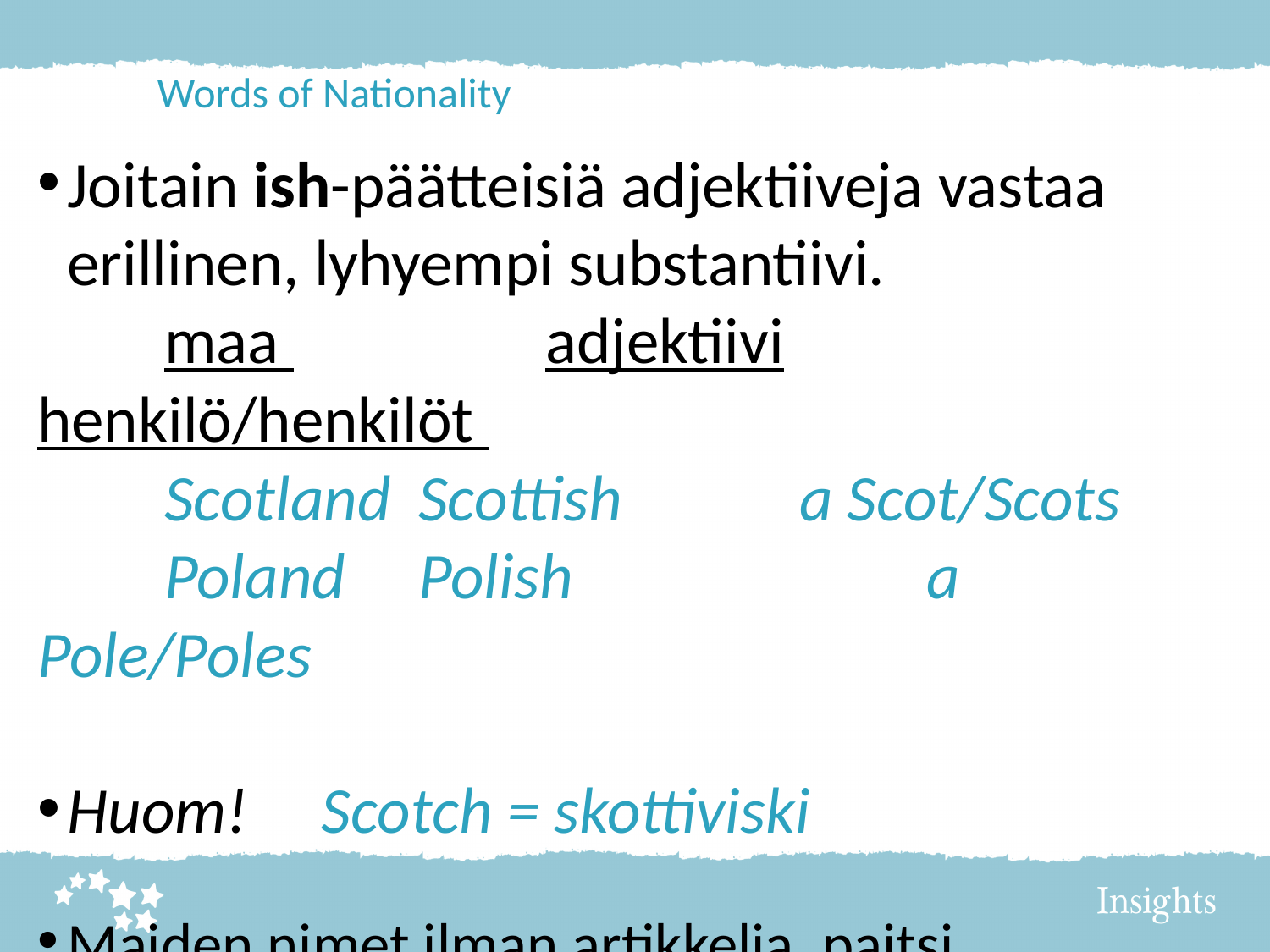

Words of Nationality
Joitain ish-päätteisiä adjektiiveja vastaa erillinen, lyhyempi substantiivi.
	maa 		adjektiivi		henkilö/henkilöt
	Scotland 	Scottish 		a Scot/Scots
	Poland	Polish			a Pole/Poles

Huom! 	Scotch = skottiviski

Maiden nimet ilman artikkelia, paitsi
maat, joiden nimissä ’Union’, ’United’, ’Empire’, ’Republic’
the USA, the United Kingdom, the Soviet Union,     the People’s Republic of China
maat, jotka ovat monikkomuodossa.
the Philippines, the Netherlands